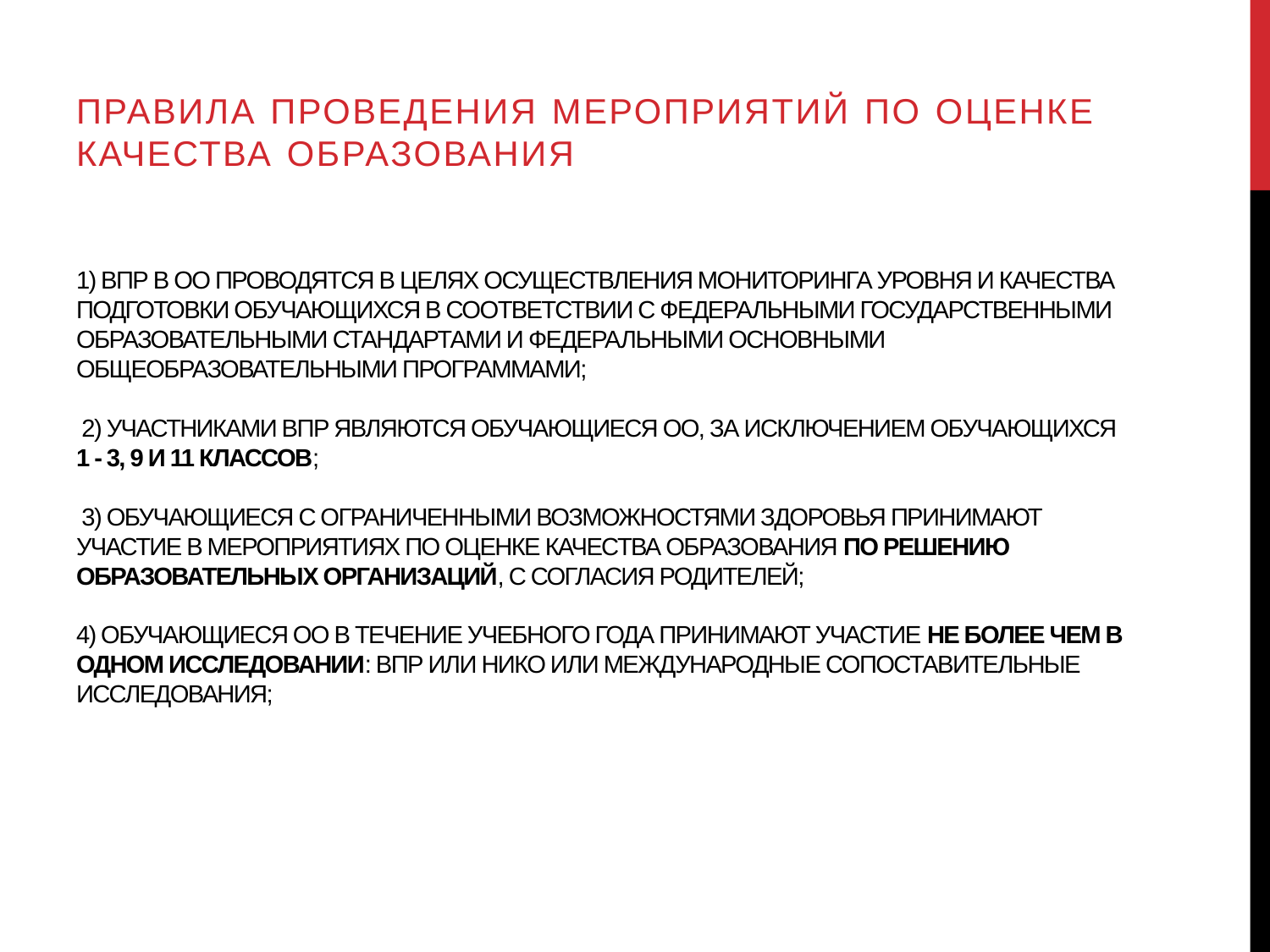

Правила проведения мероприятий по оценке качества образования
# 1) ВПР в ОО проводятся в целях осуществления мониторинга уровня и качества подготовки обучающихся в соответствии с федеральными государственными образовательными стандартами и федеральными основными общеобразовательными программами; 2) Участниками ВПР являются обучающиеся ОО, за исключением обучающихся 1 - 3, 9 и 11 классов; 3) Обучающиеся с ограниченными возможностями здоровья принимают участие в мероприятиях по оценке качества образования по решению образовательных организаций, с согласия родителей; 4) Обучающиеся ОО в течение учебного года принимают участие не более чем в одном исследовании: ВПР или НИКО или международные сопоставительные исследования;